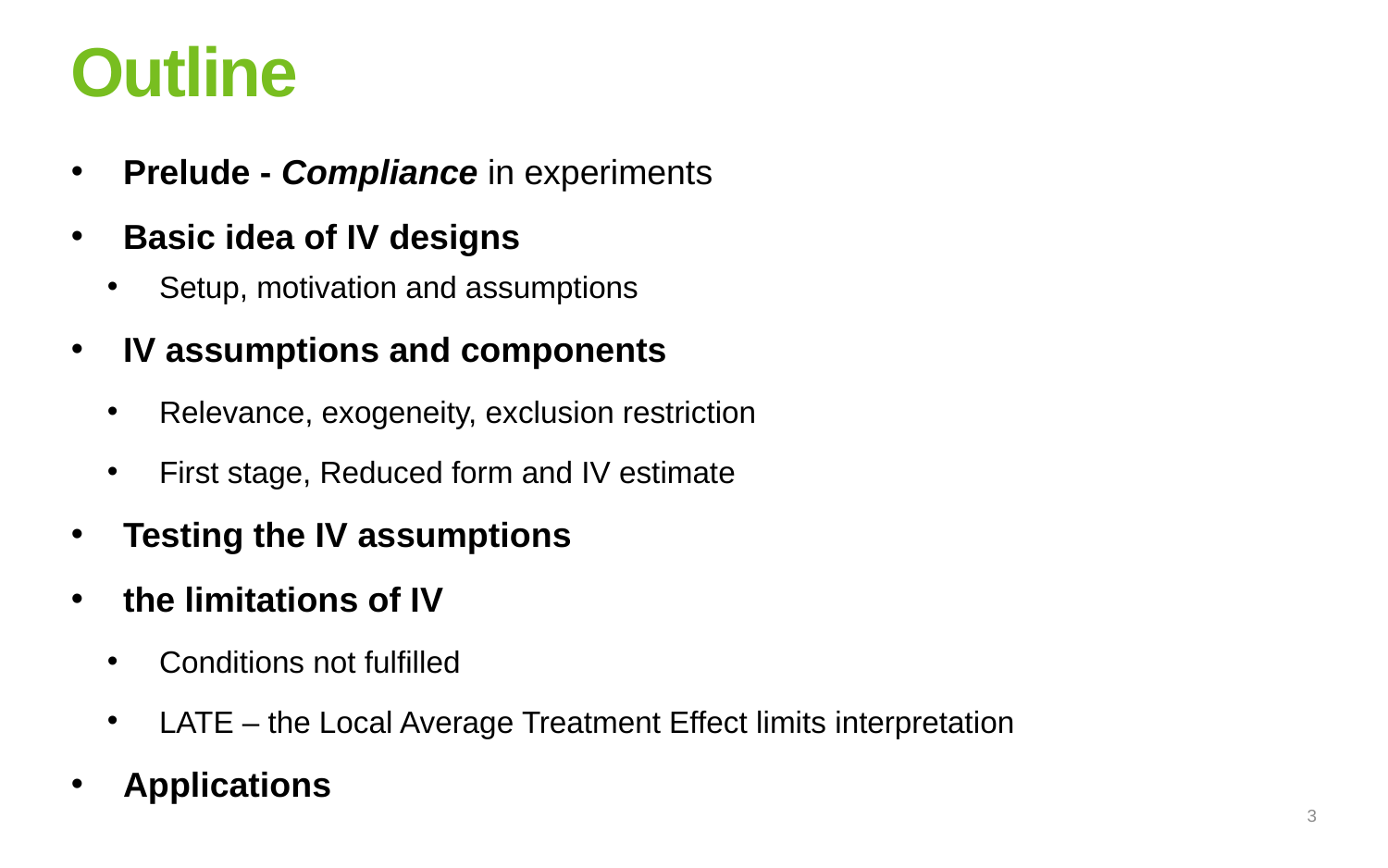

# Outline
Prelude - Compliance in experiments
Basic idea of IV designs
Setup, motivation and assumptions
IV assumptions and components
Relevance, exogeneity, exclusion restriction
First stage, Reduced form and IV estimate
Testing the IV assumptions
the limitations of IV
Conditions not fulfilled
LATE – the Local Average Treatment Effect limits interpretation
Applications

3